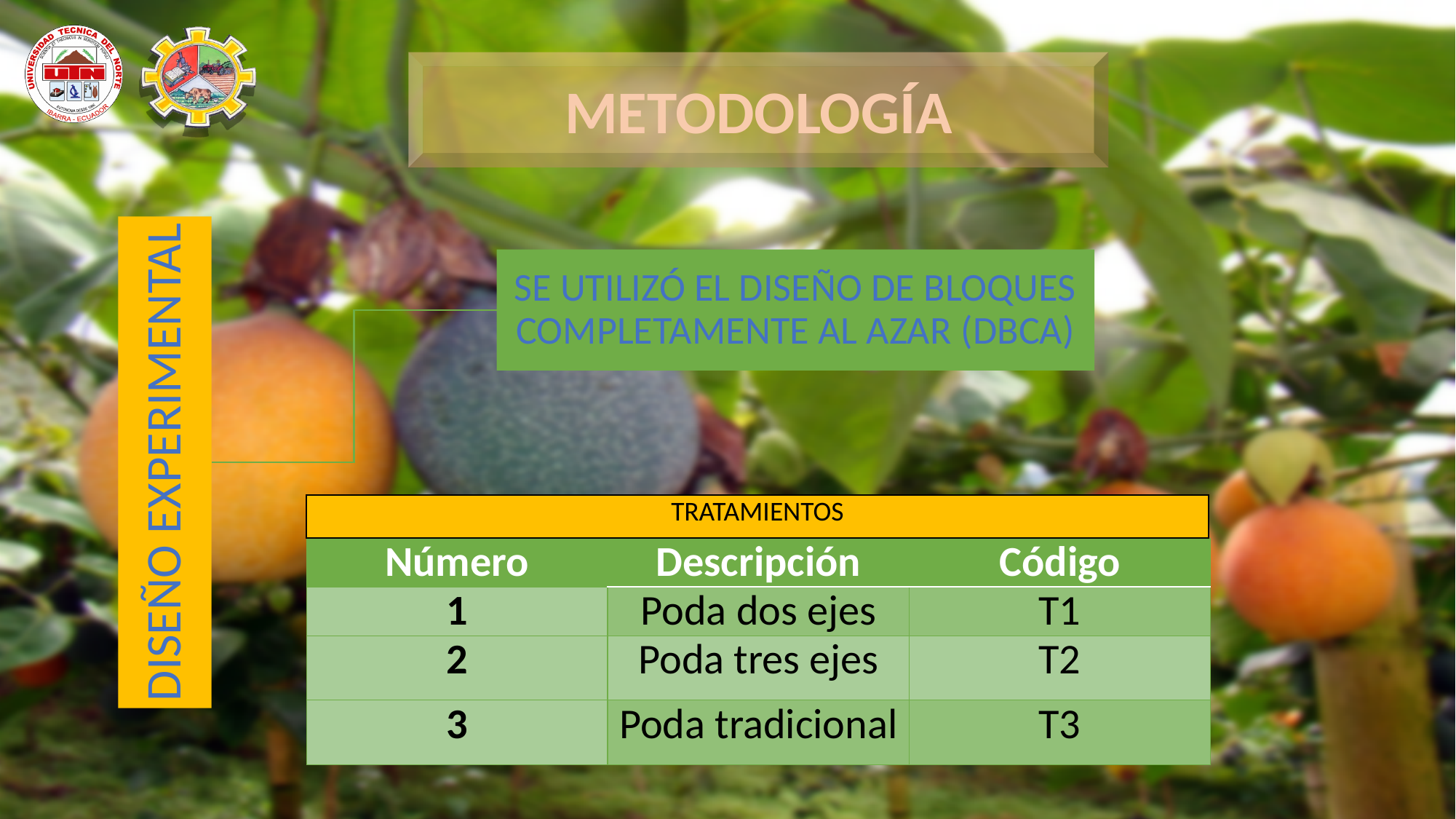

METODOLOGÍA

DISEÑO EXPERIMENTAL
SE UTILIZÓ EL DISEÑO DE BLOQUES COMPLETAMENTE AL AZAR (DBCA)
| TRATAMIENTOS |
| --- |
| Número | Descripción | Código |
| --- | --- | --- |
| 1 | Poda dos ejes | T1 |
| 2 | Poda tres ejes | T2 |
| 3 | Poda tradicional | T3 |